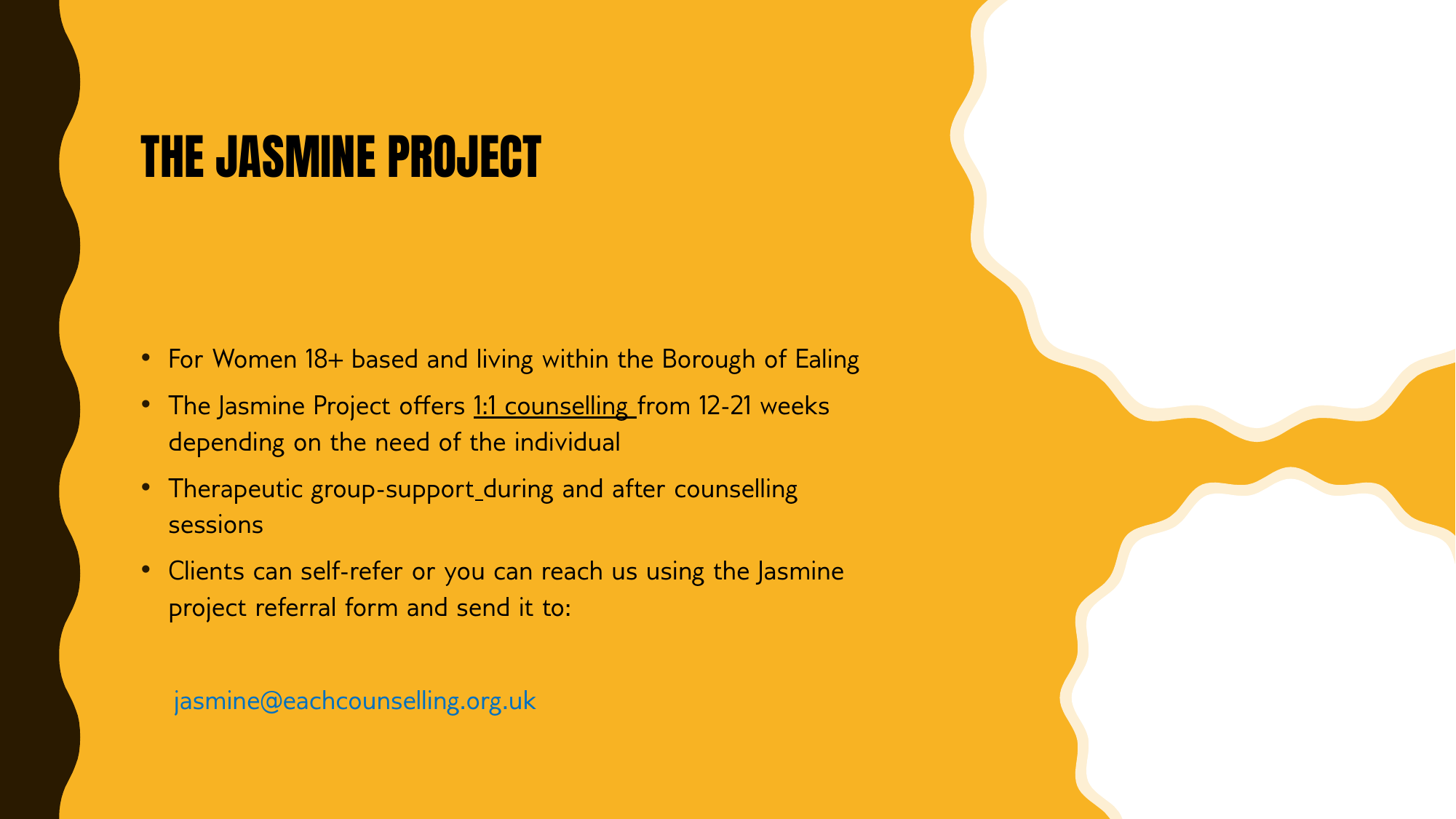

THE JASMINE PROJECT

For Women 18+ based and living within the Borough of Ealing
The Jasmine Project offers 1:1 counselling from 12-21 weeks depending on the need of the individual
Therapeutic group-support during and after counselling sessions
Clients can self-refer or you can reach us using the Jasmine project referral form and send it to:

    jasmine@eachcounselling.org.uk